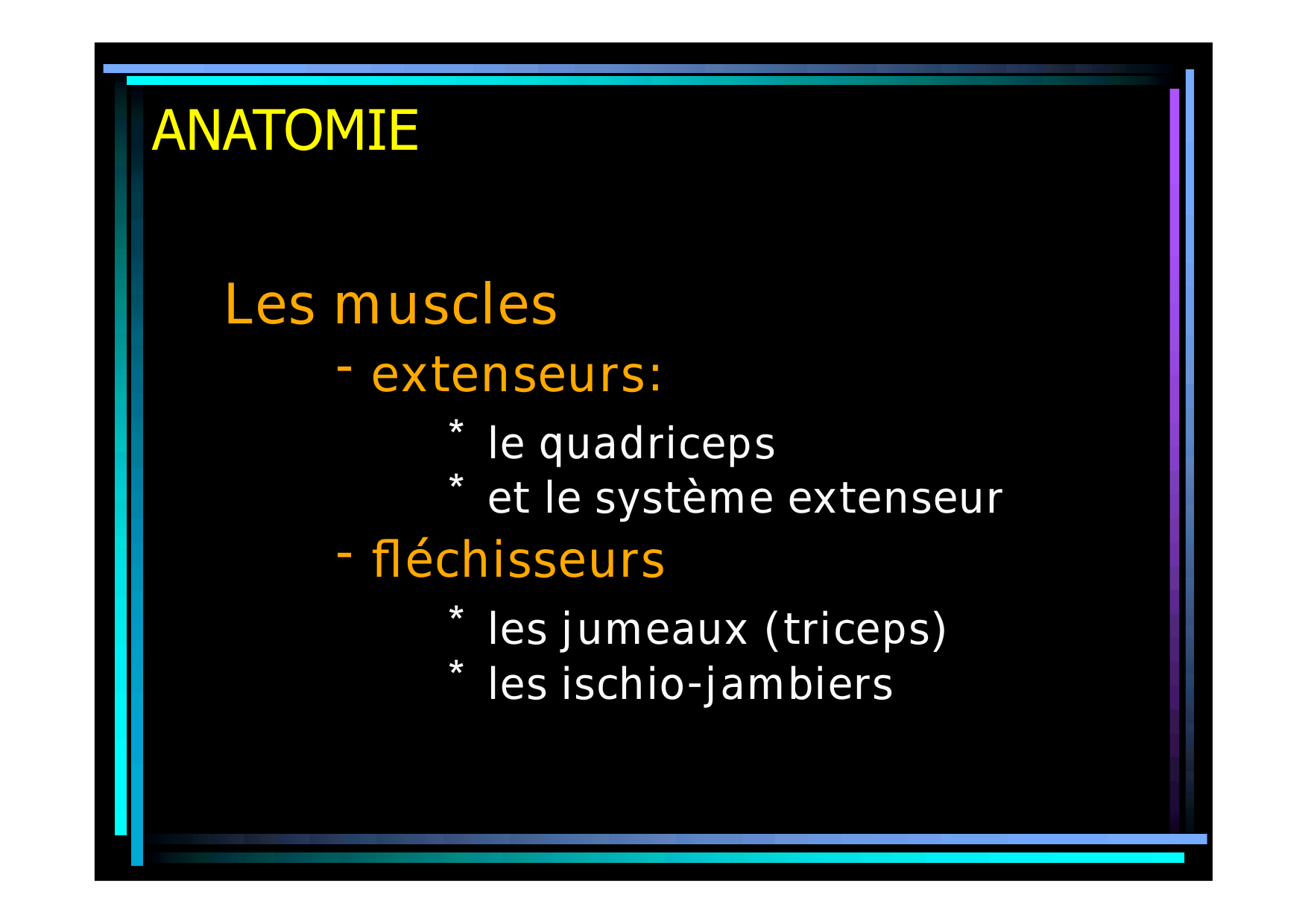

# ANATOMIE
Les muscles
extenseurs:
le quadriceps
et le système extenseur
fléchisseurs
les jumeaux (triceps)
les ischio-jambiers